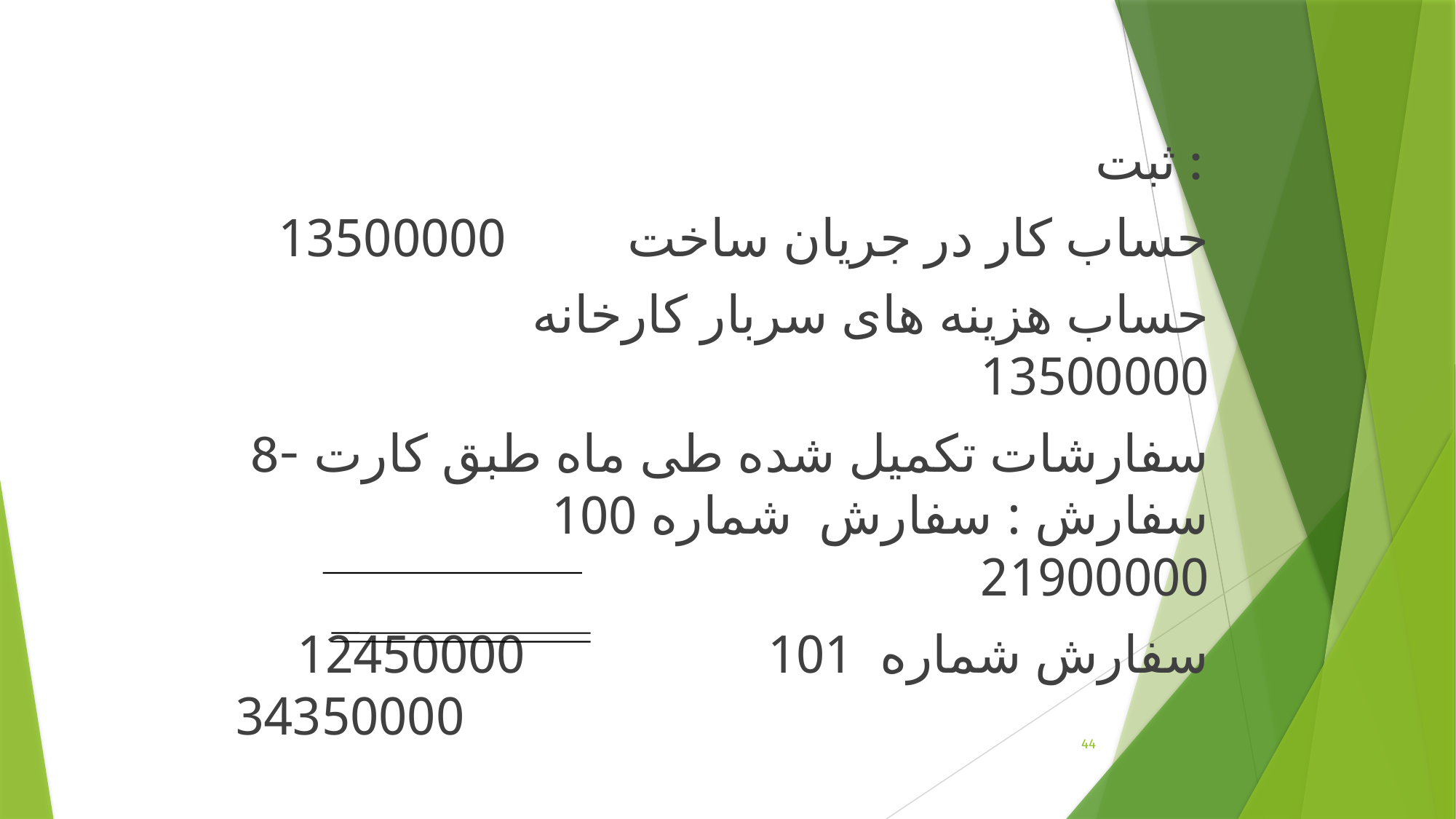

ثبت :
حساب کار در جريان ساخت         13500000
     حساب هزينه های سربار کارخانه    13500000
8- سفارشات تکميل شده طی ماه طبق کارت سفارش : سفارش  شماره 100                  21900000
سفارش شماره  101                  12450000                                                   34350000

44